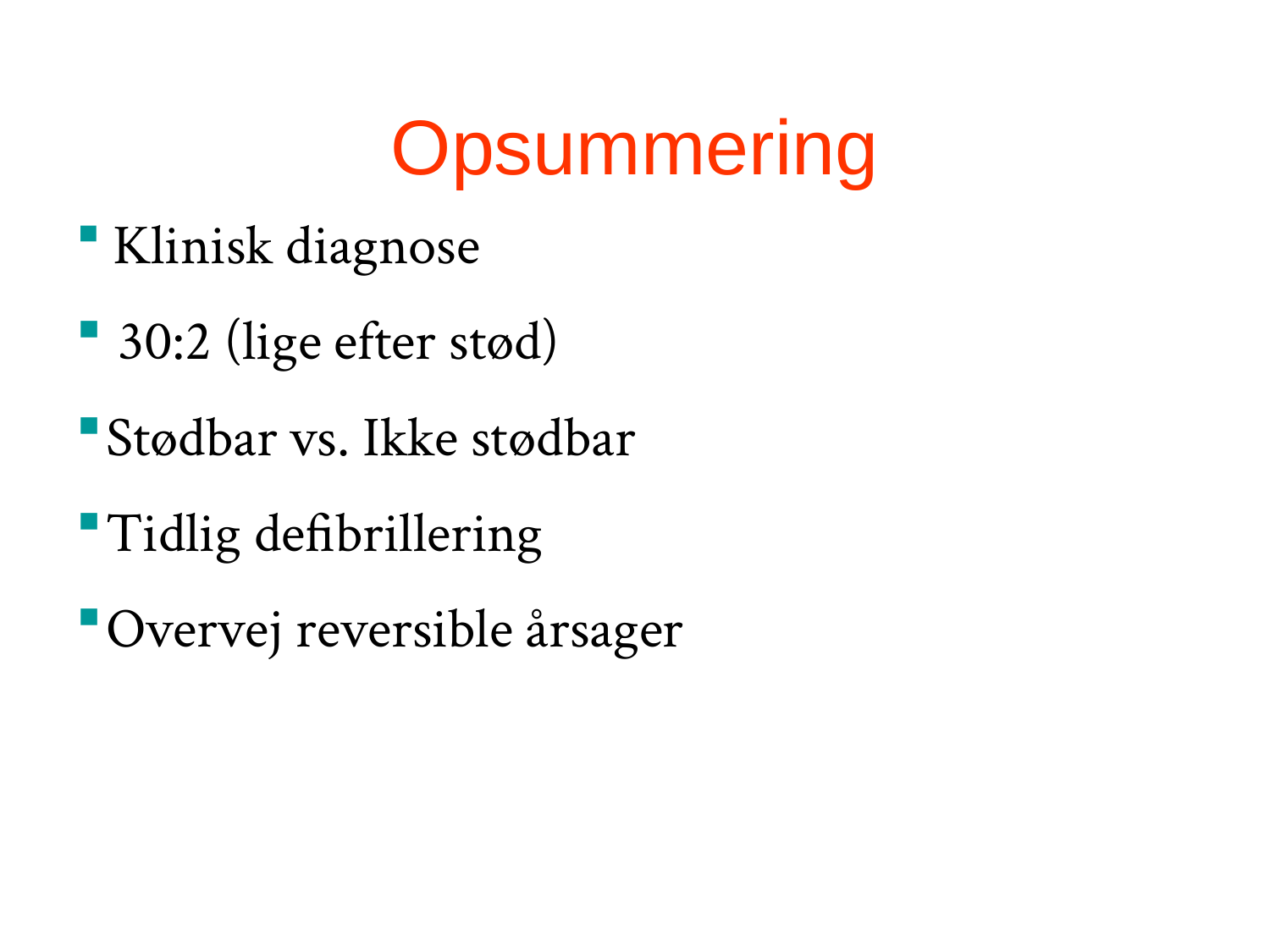

Opsummering

 Klinisk diagnose
 30:2 (lige efter stød)
Stødbar vs. Ikke stødbar
Tidlig defibrillering
Overvej reversible årsager